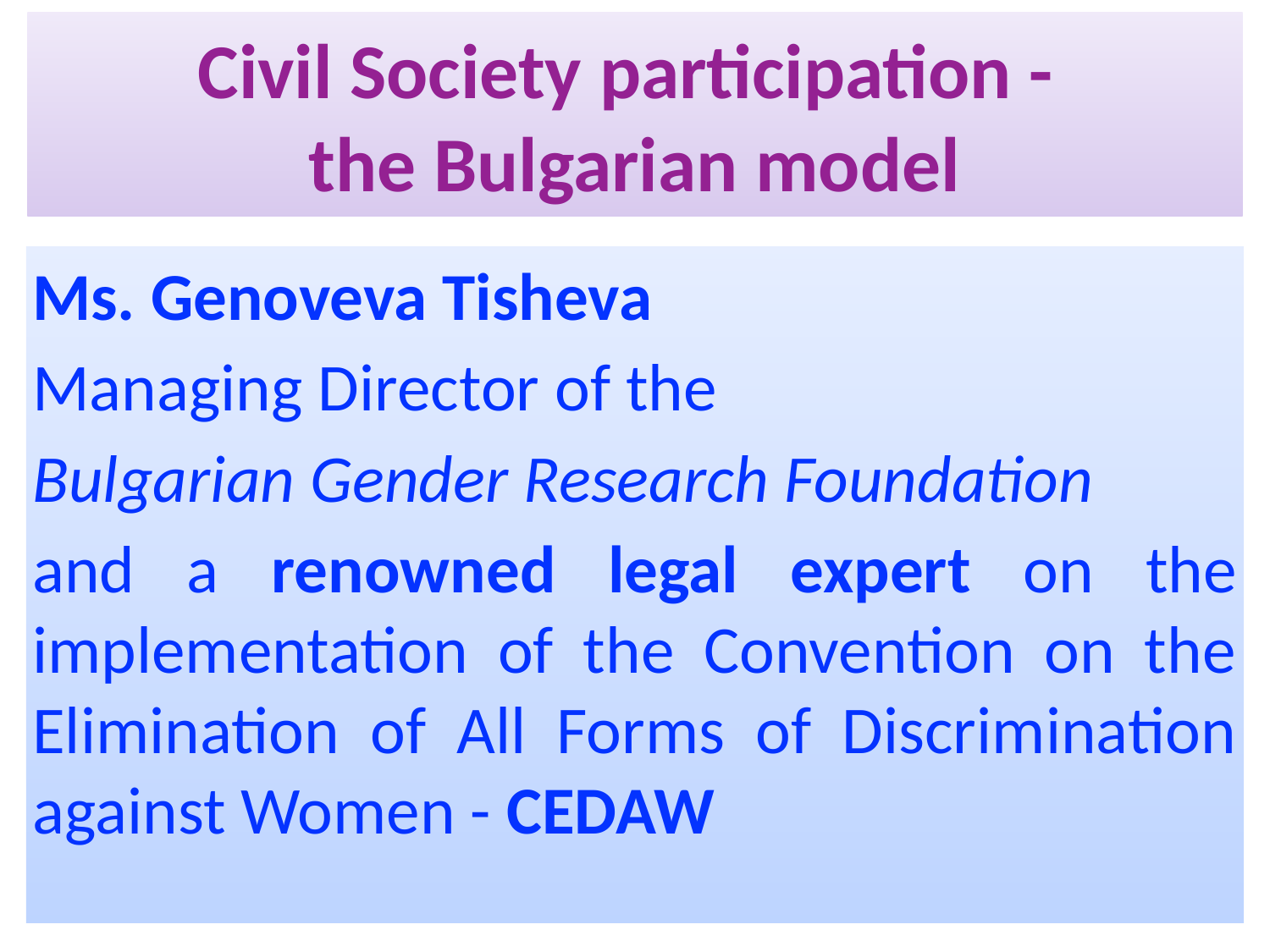

# Civil Society participation -
the Bulgarian model
Ms. Genoveva Tisheva
Managing Director of the
Bulgarian Gender Research Foundation
and a renowned legal expert on the implementation of the Convention on the Elimination of All Forms of Discrimination against Women - CEDAW